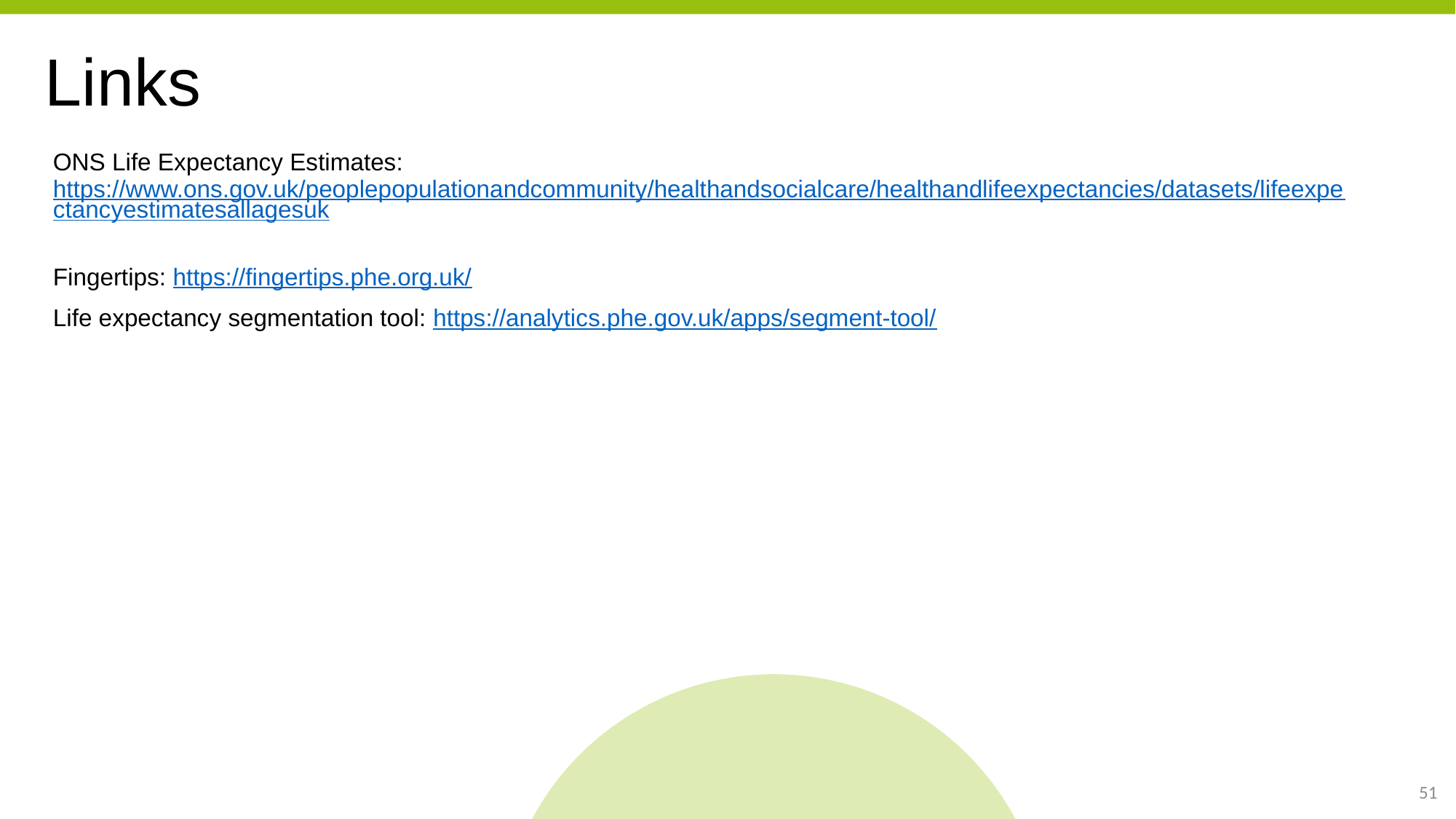

# Links
ONS Life Expectancy Estimates: https://www.ons.gov.uk/peoplepopulationandcommunity/healthandsocialcare/healthandlifeexpectancies/datasets/lifeexpectancyestimatesallagesuk
Fingertips: https://fingertips.phe.org.uk/
Life expectancy segmentation tool: https://analytics.phe.gov.uk/apps/segment-tool/

51